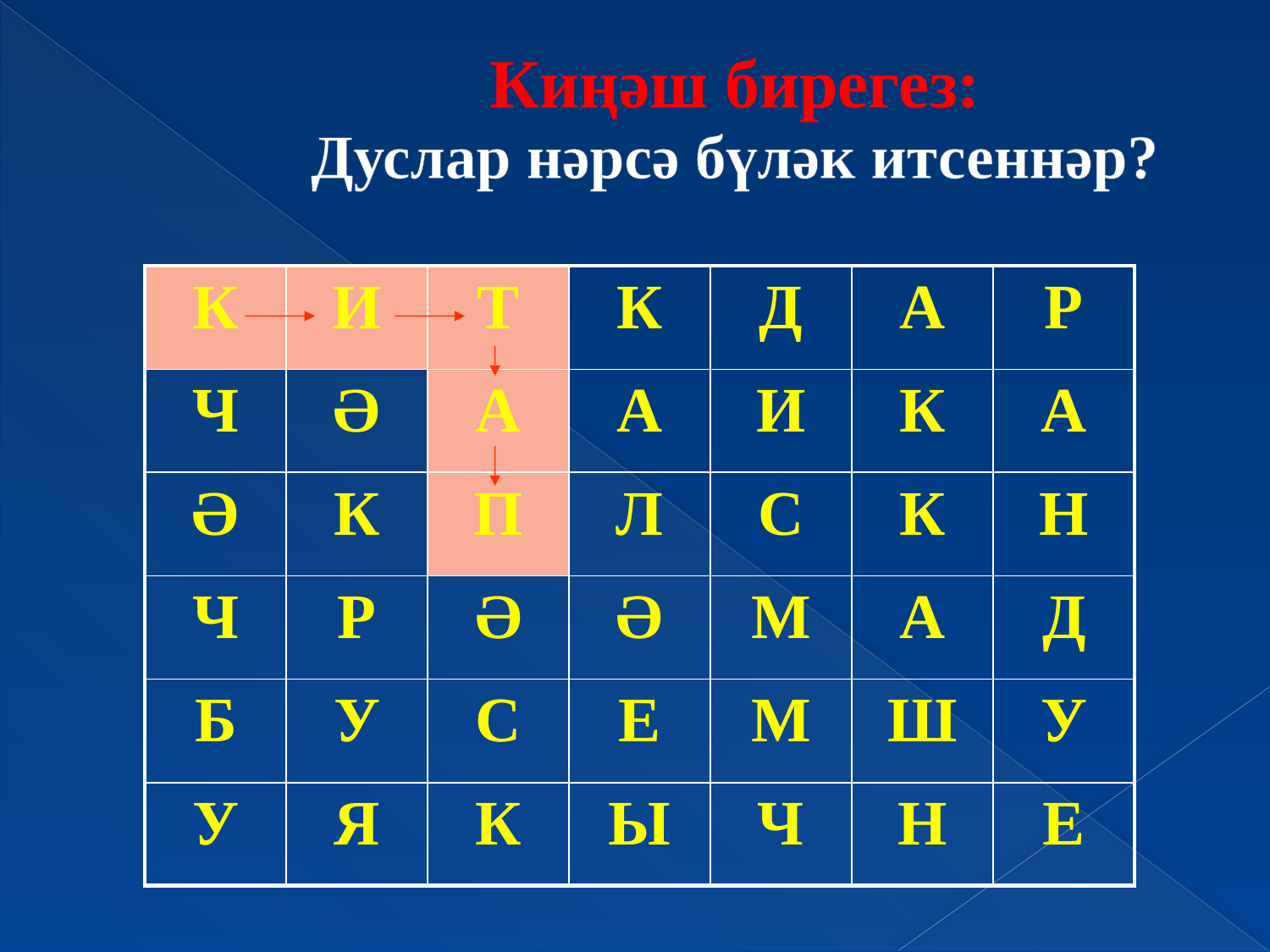

Киңәш бирегез:
Дуслар нәрсә бүләк итсеннәр?
| К | И | Т | К | Д | А | Р |
| --- | --- | --- | --- | --- | --- | --- |
| Ч | Ә | А | А | И | К | А |
| Ә | К | П | Л | С | К | Н |
| Ч | Р | Ә | Ә | М | А | Д |
| Б | У | С | Е | М | Ш | У |
| У | Я | К | Ы | Ч | Н | Е |